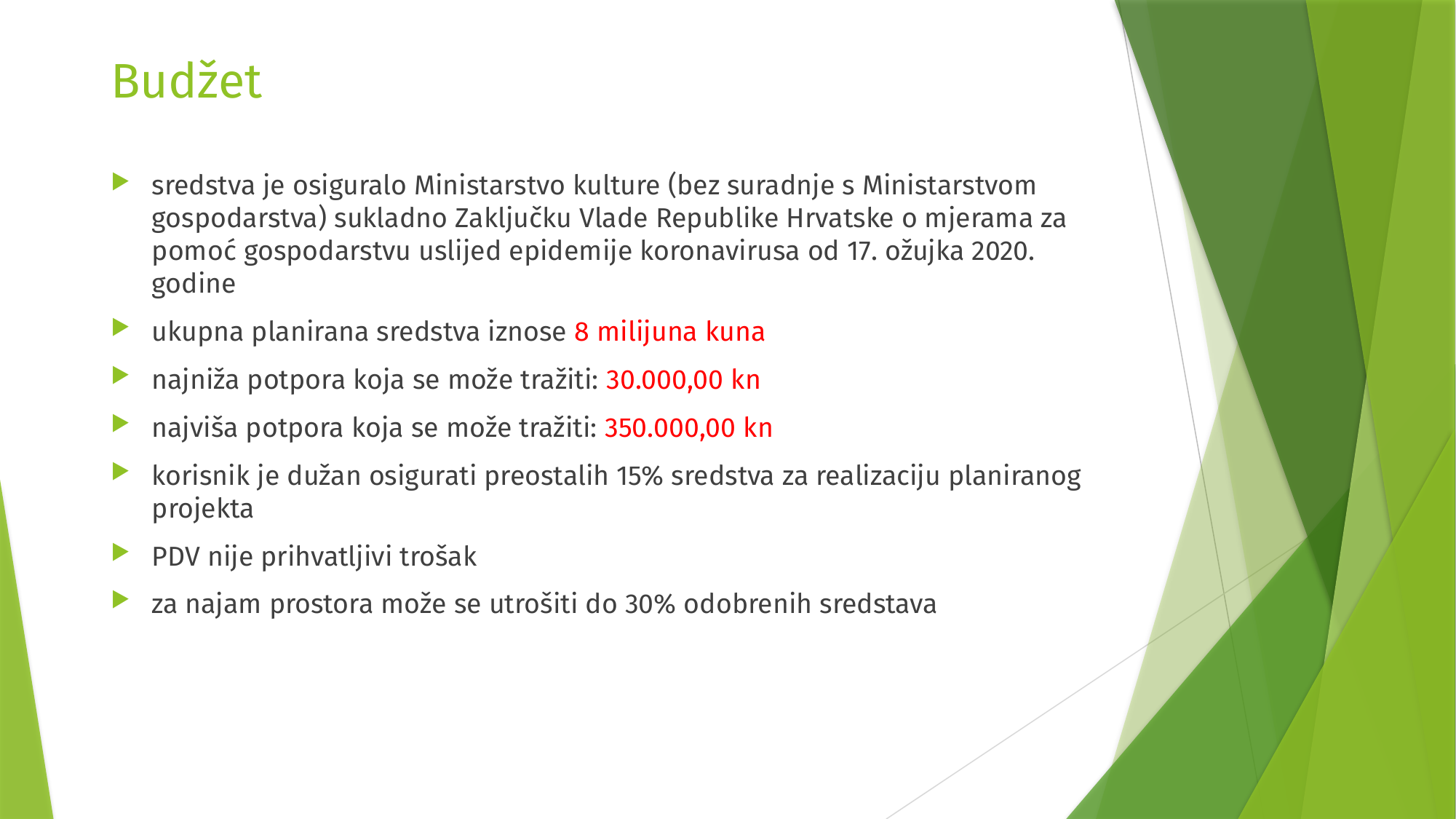

# Budžet
sredstva je osiguralo Ministarstvo kulture (bez suradnje s Ministarstvom gospodarstva) sukladno Zaključku Vlade Republike Hrvatske o mjerama za pomoć gospodarstvu uslijed epidemije koronavirusa od 17. ožujka 2020. godine
ukupna planirana sredstva iznose 8 milijuna kuna
najniža potpora koja se može tražiti: 30.000,00 kn
najviša potpora koja se može tražiti: 350.000,00 kn
korisnik je dužan osigurati preostalih 15% sredstva za realizaciju planiranog projekta
PDV nije prihvatljivi trošak
za najam prostora može se utrošiti do 30% odobrenih sredstava